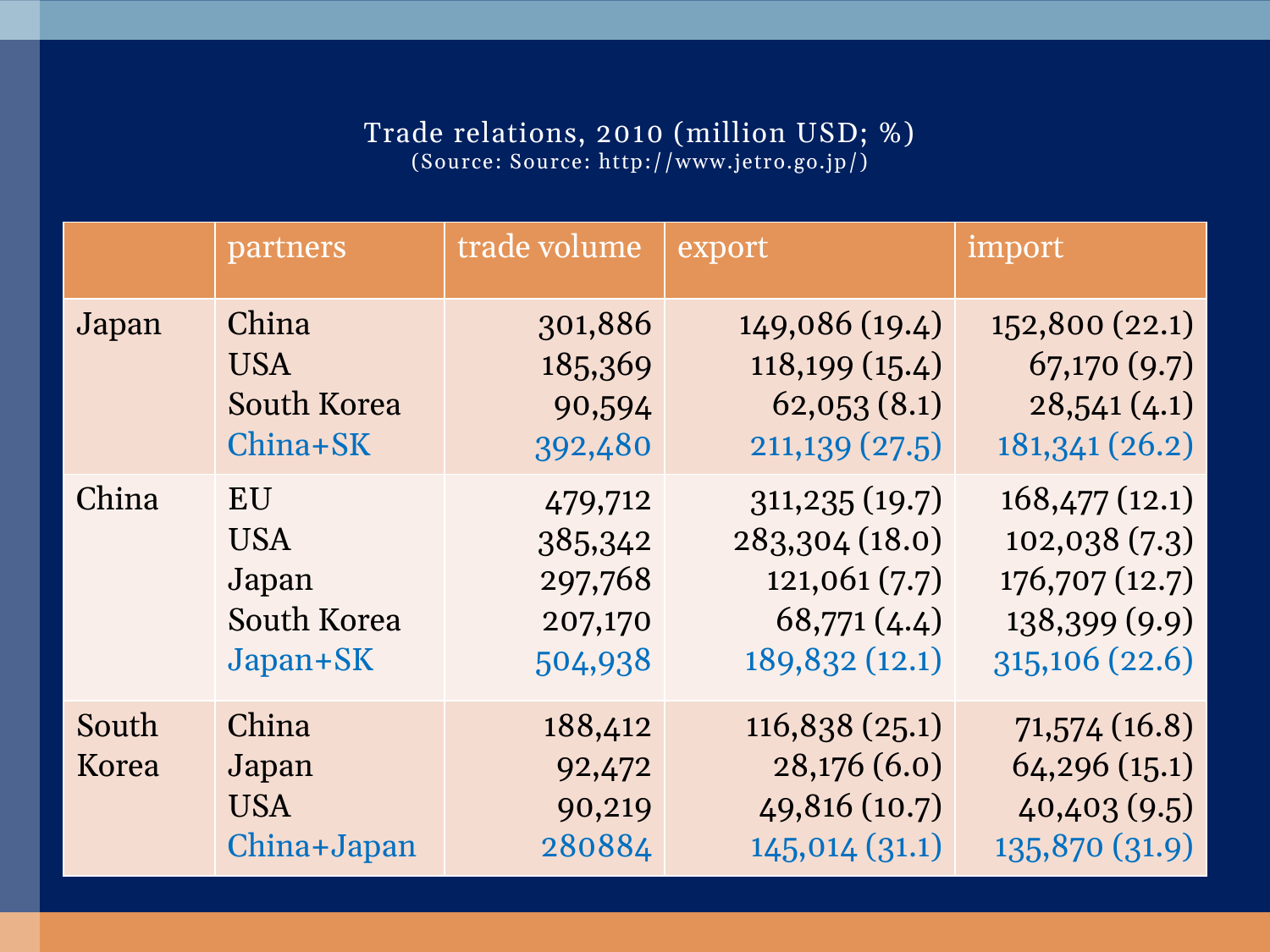

# Trade relations, 2010 (million USD; %) (Source: Source: http://www.jetro.go.jp/)
|  | partners | trade volume | export | import |
| --- | --- | --- | --- | --- |
| Japan | China USA South Korea China+SK | 301,886 185,369 90,594 392,480 | 149,086 (19.4) 118,199 (15.4) 62,053 (8.1) 211,139 (27.5) | 152,800 (22.1) 67,170 (9.7) 28,541 (4.1) 181,341 (26.2) |
| China | EU USA Japan South Korea Japan+SK | 479,712 385,342 297,768 207,170 504,938 | 311,235 (19.7) 283,304 (18.0) 121,061 (7.7) 68,771 (4.4) 189,832 (12.1) | 168,477 (12.1) 102,038 (7.3) 176,707 (12.7) 138,399 (9.9) 315,106 (22.6) |
| South Korea | China Japan USA China+Japan | 188,412 92,472 90,219 280884 | 116,838 (25.1) 28,176 (6.0) 49,816 (10.7) 145,014 (31.1) | 71,574 (16.8) 64,296 (15.1) 40,403 (9.5) 135,870 (31.9) |